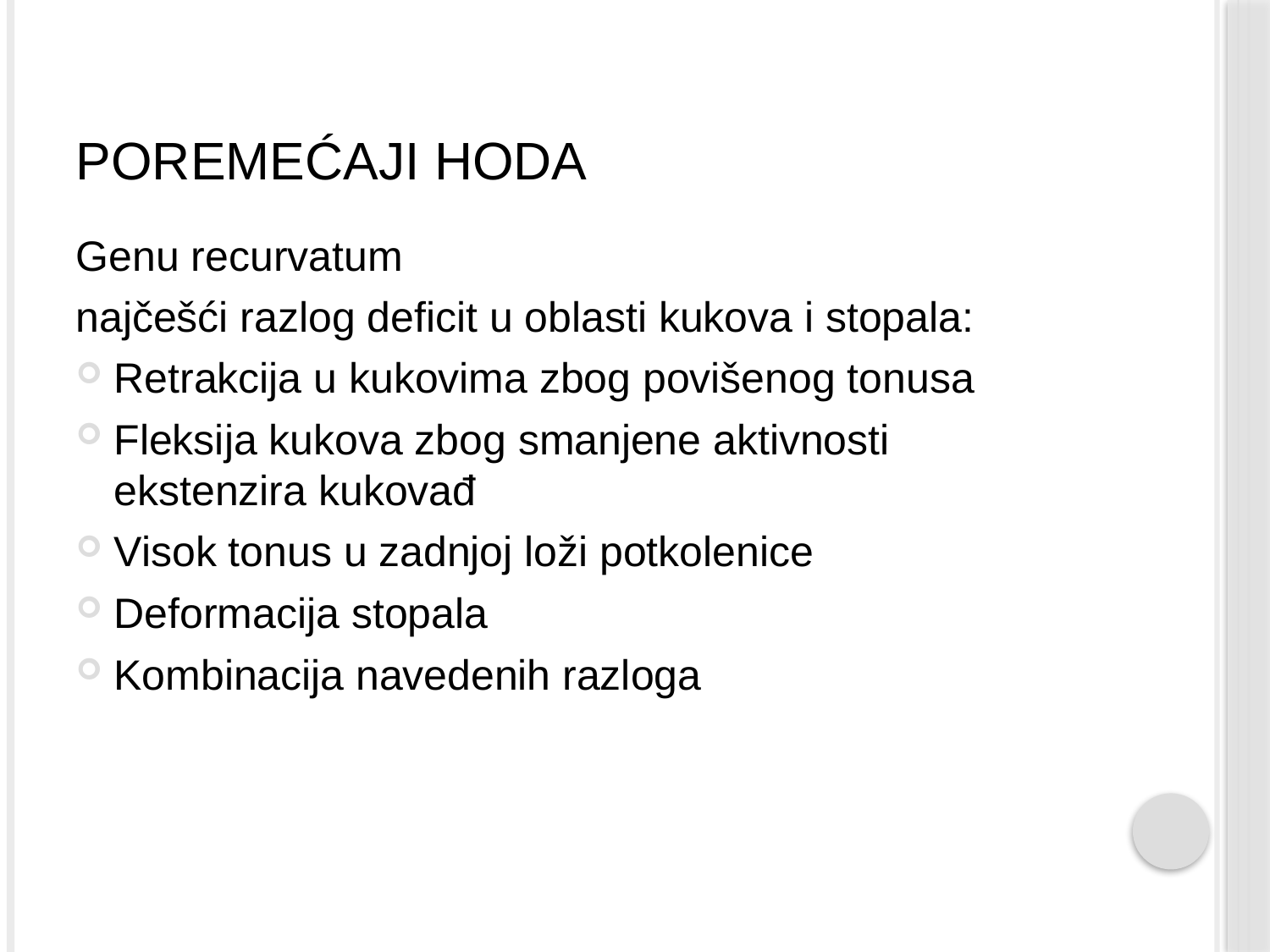

# Poremećaji hoda
Genu recurvatum
najčešći razlog deficit u oblasti kukova i stopala:
Retrakcija u kukovima zbog povišenog tonusa
Fleksija kukova zbog smanjene aktivnosti ekstenzira kukovađ
Visok tonus u zadnjoj loži potkolenice
Deformacija stopala
Kombinacija navedenih razloga